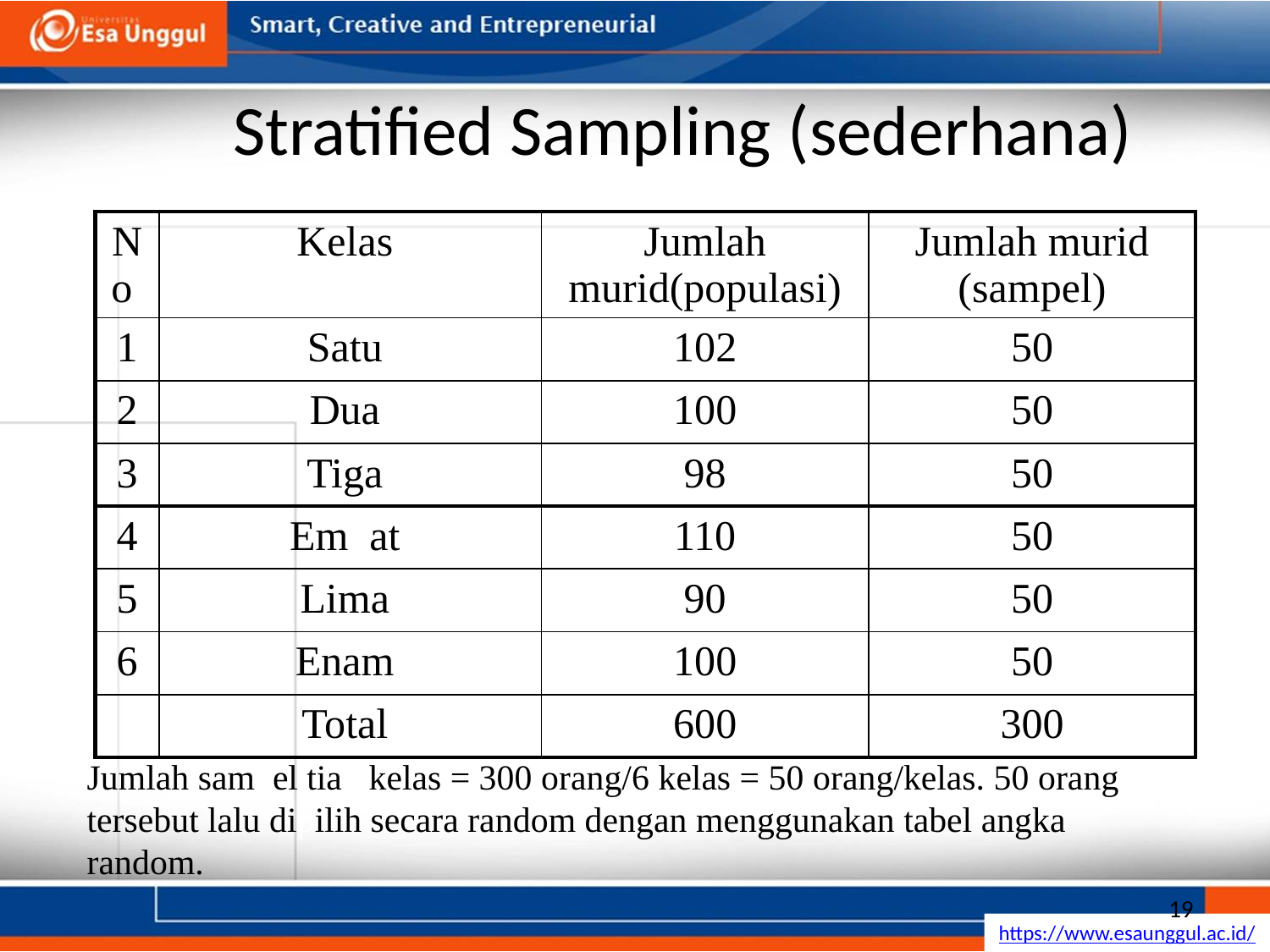

# Stratified Sampling (sederhana)
| No | Kelas | Jumlah murid(populasi) | Jumlah murid (sampel) |
| --- | --- | --- | --- |
| 1 | Satu | 102 | 50 |
| 2 | Dua | 100 | 50 |
| 3 | Tiga | 98 | 50 |
| 4 | Empat | 110 | 50 |
| 5 | Lima | 90 | 50 |
| 6 | Enam | 100 | 50 |
|  | Total | 600 | 300 |

Jumlah sampel tiap kelas = 300 orang/6 kelas = 50 orang/kelas. 50 orang tersebut lalu dipilih secara random dengan menggunakan tabel angka random.
19